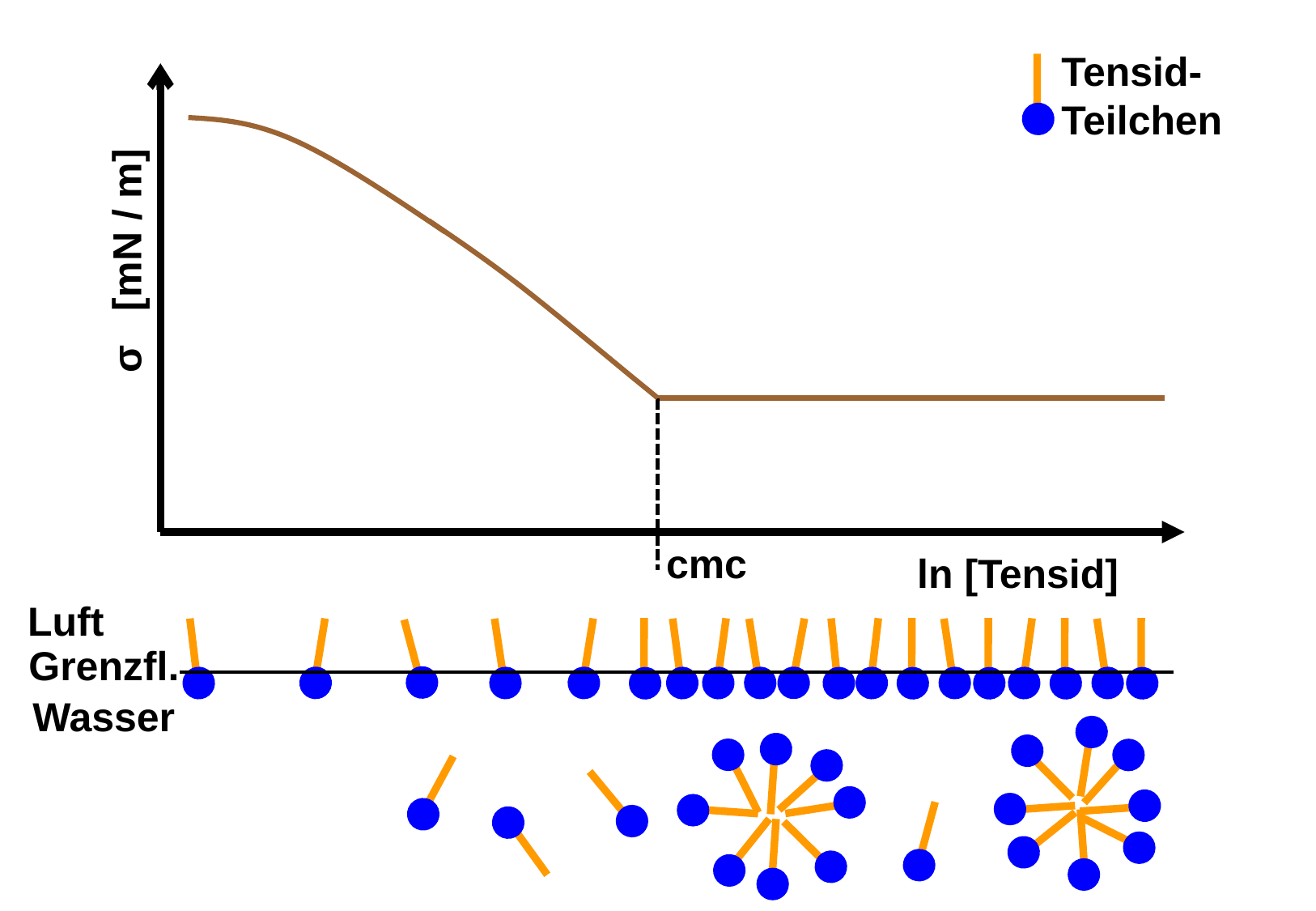

Tensid-Teilchen
σ   [mN / m]

cmc
ln [Tensid]
Luft
Grenzfl.

Wasser